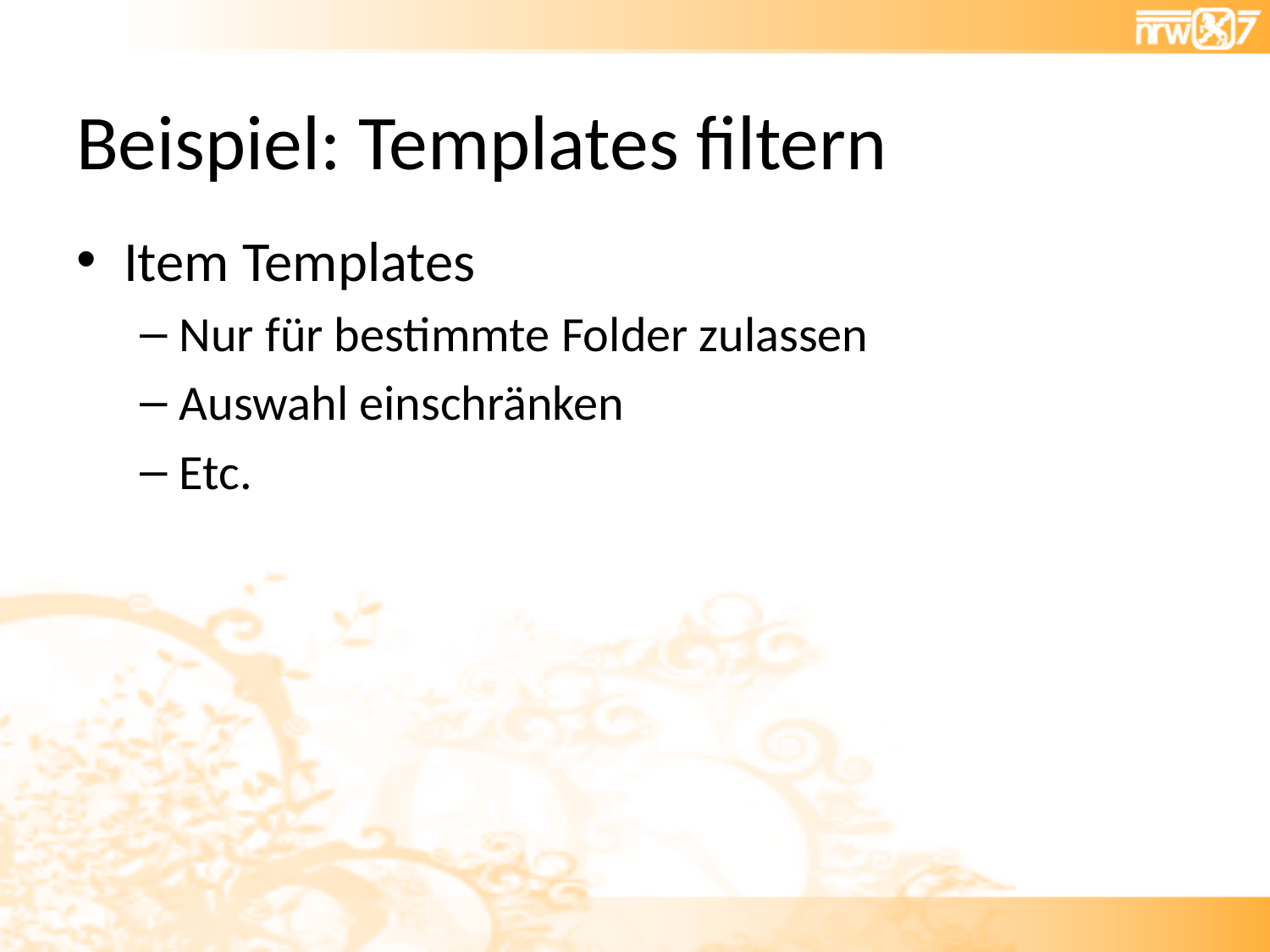

# Beispiel: Templates filtern
Item Templates
Nur für bestimmte Folder zulassen
Auswahl einschränken
Etc.